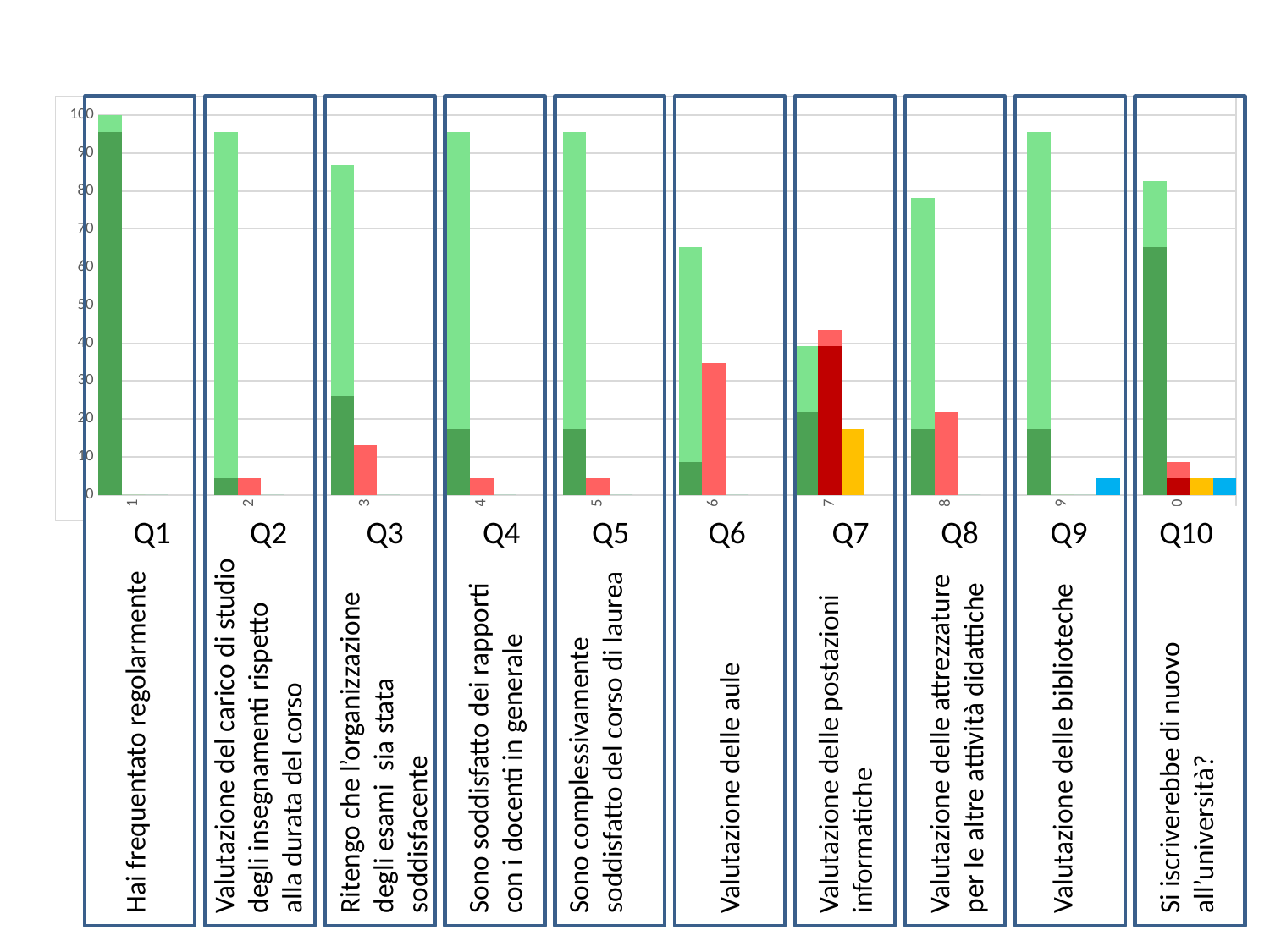

### Chart

| Category |  |  |
|---|---|---|
|  | 95.6521739130434 | 4.3478260869565215 |
| Q1 | 0.0 | 0.0 |
|  | 0.0 | None |
|  | None | None |
|  | None | None |
|  | 4.3478260869565215 | 91.30434782608678 |
| Q2 | 0.0 | 4.3478260869565215 |
|  | 0.0 | None |
|  | None | None |
|  | None | None |
|  | 26.08695652173913 | 60.869565217391305 |
| Q3 | 0.0 | 13.043478260869565 |
|  | 0.0 | None |
|  | None | None |
|  | None | None |
|  | 17.39130434782609 | 78.26086956521756 |
| Q4 | 0.0 | 4.3478260869565215 |
|  | 0.0 | None |
|  | None | None |
|  | None | None |
|  | 17.39130434782609 | 78.26086956521756 |
| Q5 | 0.0 | 4.3478260869565215 |
|  | 0.0 | None |
|  | None | None |
|  | None | None |
|  | 8.695652173913045 | 56.521739130434824 |
| Q6 | 0.0 | 34.782608695652144 |
|  | 0.0 | None |
|  | None | None |
|  | None | None |
|  | 21.73913043478261 | 17.39130434782609 |
| Q7 | 39.130434782608695 | 4.3478260869565215 |
|  | 17.39130434782609 | None |
|  | None | None |
|  | None | None |
|  | 17.39130434782609 | 60.869565217391305 |
| Q8 | 0.0 | 21.73913043478261 |
|  | 0.0 | None |
|  | None | None |
|  | None | None |
|  | 17.39130434782609 | 78.26086956521756 |
| Q9 | 0.0 | 0.0 |
|  | 0.0 | None |
|  | 4.3478260869565215 | None |
|  | None | None |
|  | 65.2173913043479 | 17.39130434782609 |
| Q10 | 4.3478260869565215 | 4.3478260869565215 |

     Q1           Q2           Q3           Q4          Q5           Q6            Q7          Q8          Q9          Q10
Ritengo che l’organizzazione degli esami  sia stata soddisfacente

Valutazione del carico di studio degli insegnamenti rispetto alla durata del corso
Valutazione delle attrezzature per le altre attività didattiche
Hai frequentato regolarmente
Valutazione delle biblioteche
Sono complessivamente soddisfatto del corso di laurea
Valutazione delle postazioni informatiche
Sono soddisfatto dei rapporti con i docenti in generale
Si iscriverebbe di nuovo all’università?
Valutazione delle aule